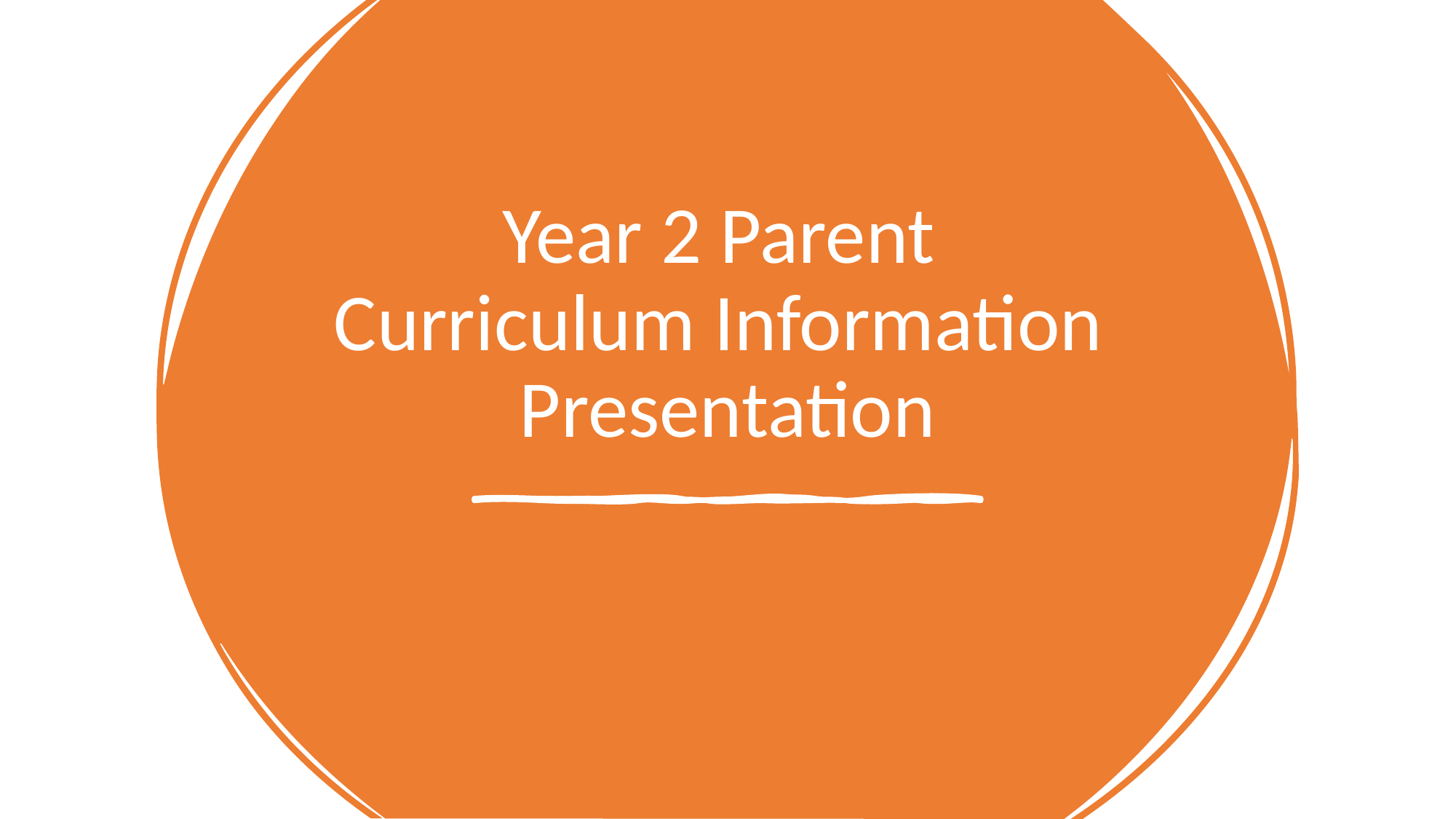

# Year 2 Parent Curriculum Information Presentation